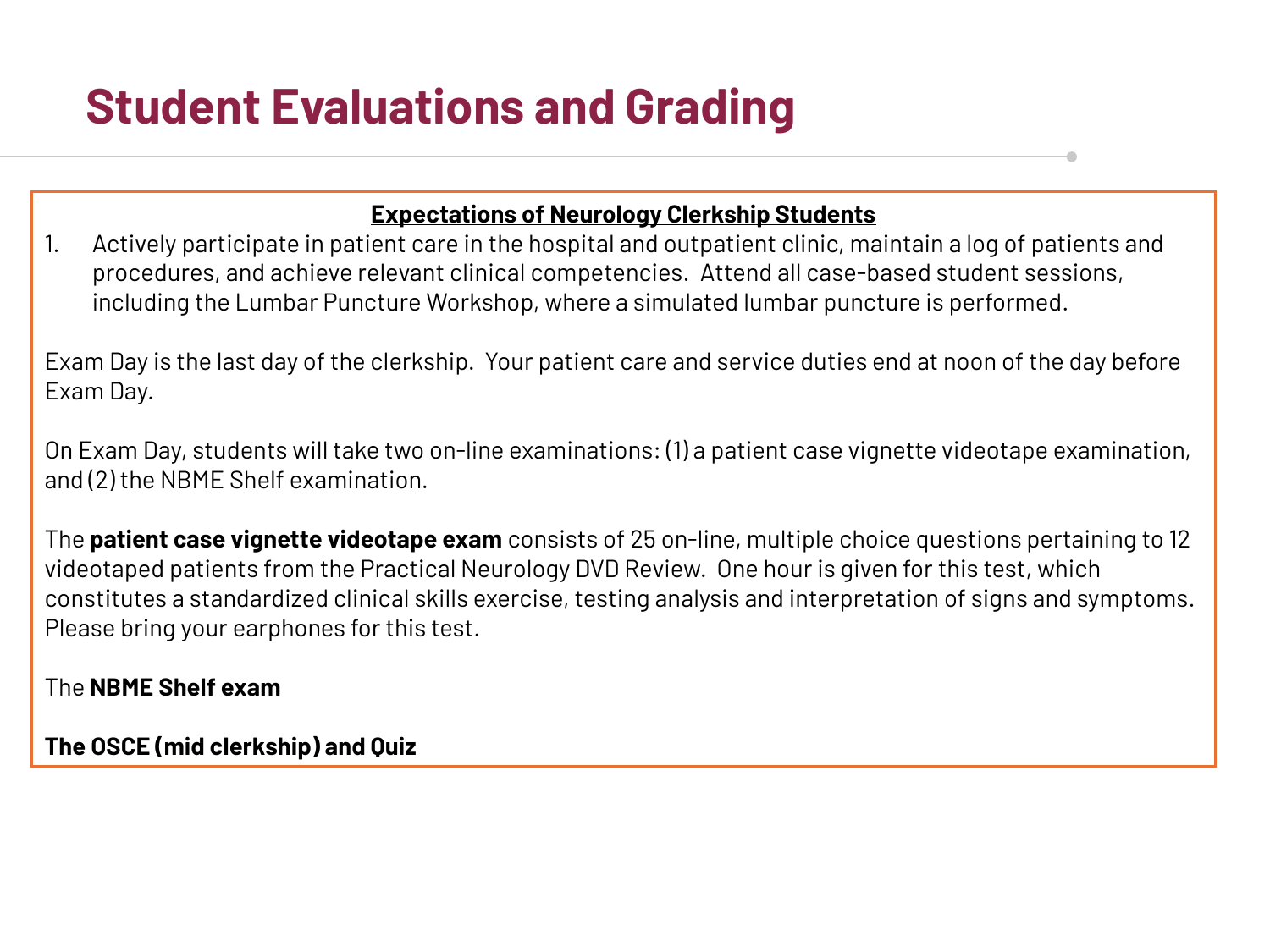

Student Evaluations and Grading
Expectations of Neurology Clerkship Students
Actively participate in patient care in the hospital and outpatient clinic, maintain a log of patients and procedures, and achieve relevant clinical competencies.  Attend all case-based student sessions, including the Lumbar Puncture Workshop, where a simulated lumbar puncture is performed.

Exam Day is the last day of the clerkship.  Your patient care and service duties end at noon of the day before Exam Day.

On Exam Day, students will take two on-line examinations: (1) a patient case vignette videotape examination, and (2) the NBME Shelf examination.

The patient case vignette videotape exam consists of 25 on-line, multiple choice questions pertaining to 12 videotaped patients from the Practical Neurology DVD Review.  One hour is given for this test, which constitutes a standardized clinical skills exercise, testing analysis and interpretation of signs and symptoms.  Please bring your earphones for this test.

The NBME Shelf exam

The OSCE (mid clerkship) and Quiz